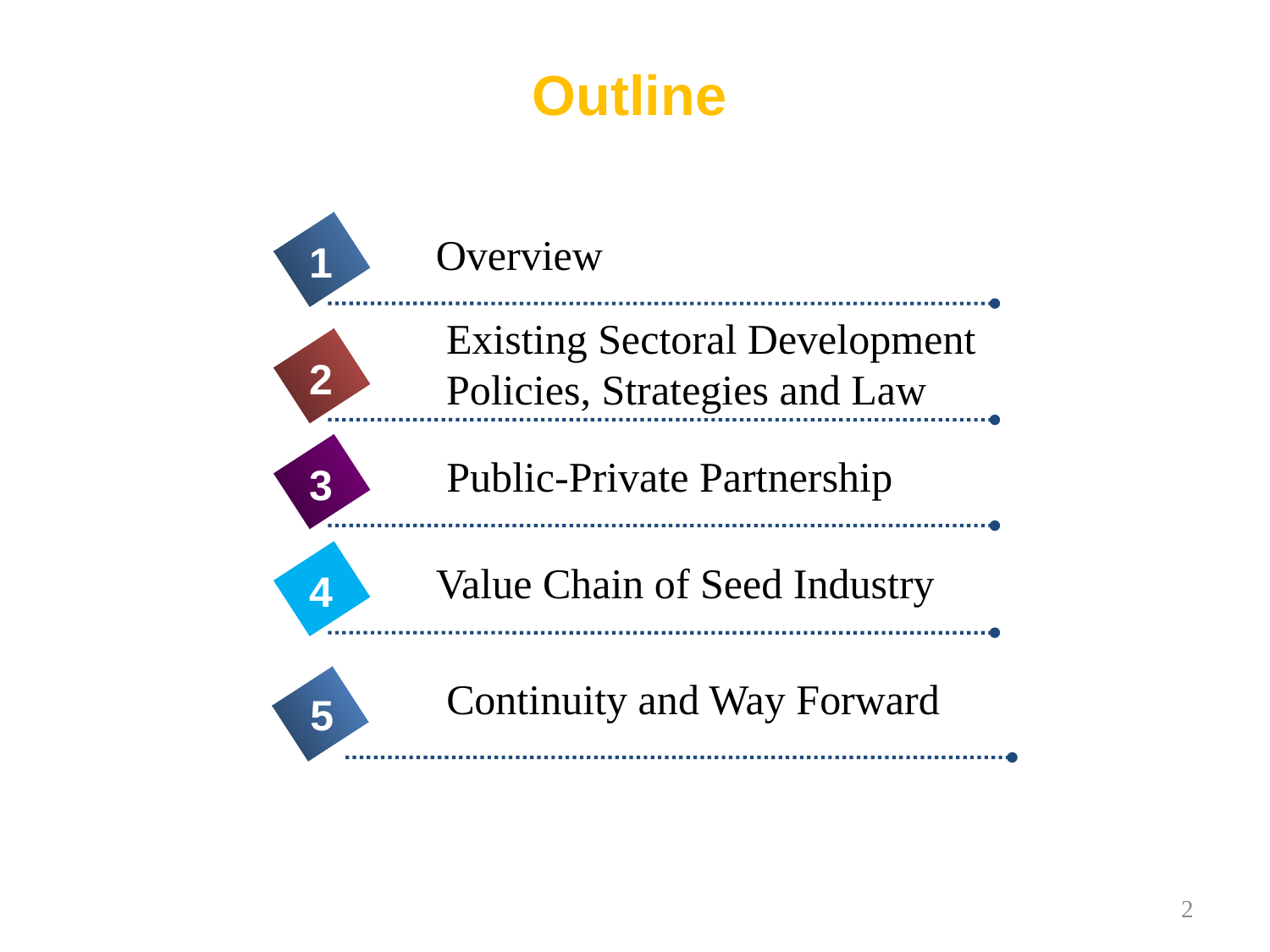

Outline
 Overview

1

Existing Sectoral Development Policies, Strategies and Law

2

 Public-Private Partnership

3

Value Chain of Seed Industry

4

Continuity and Way Forward

5

2